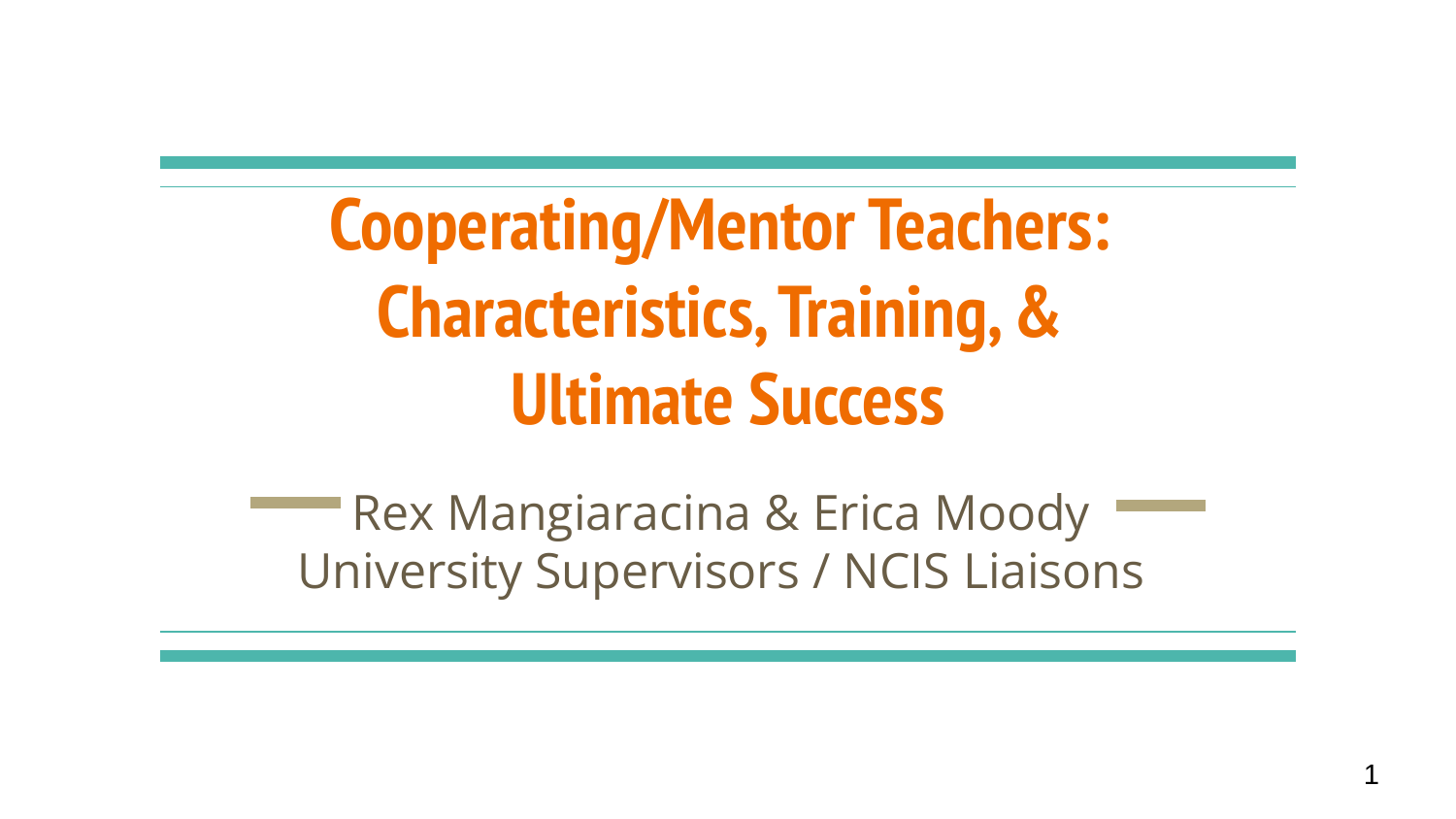

# Cooperating/Mentor Teachers:
Characteristics, Training, &
Ultimate Success
Rex Mangiaracina & Erica Moody
University Supervisors / NCIS Liaisons

1